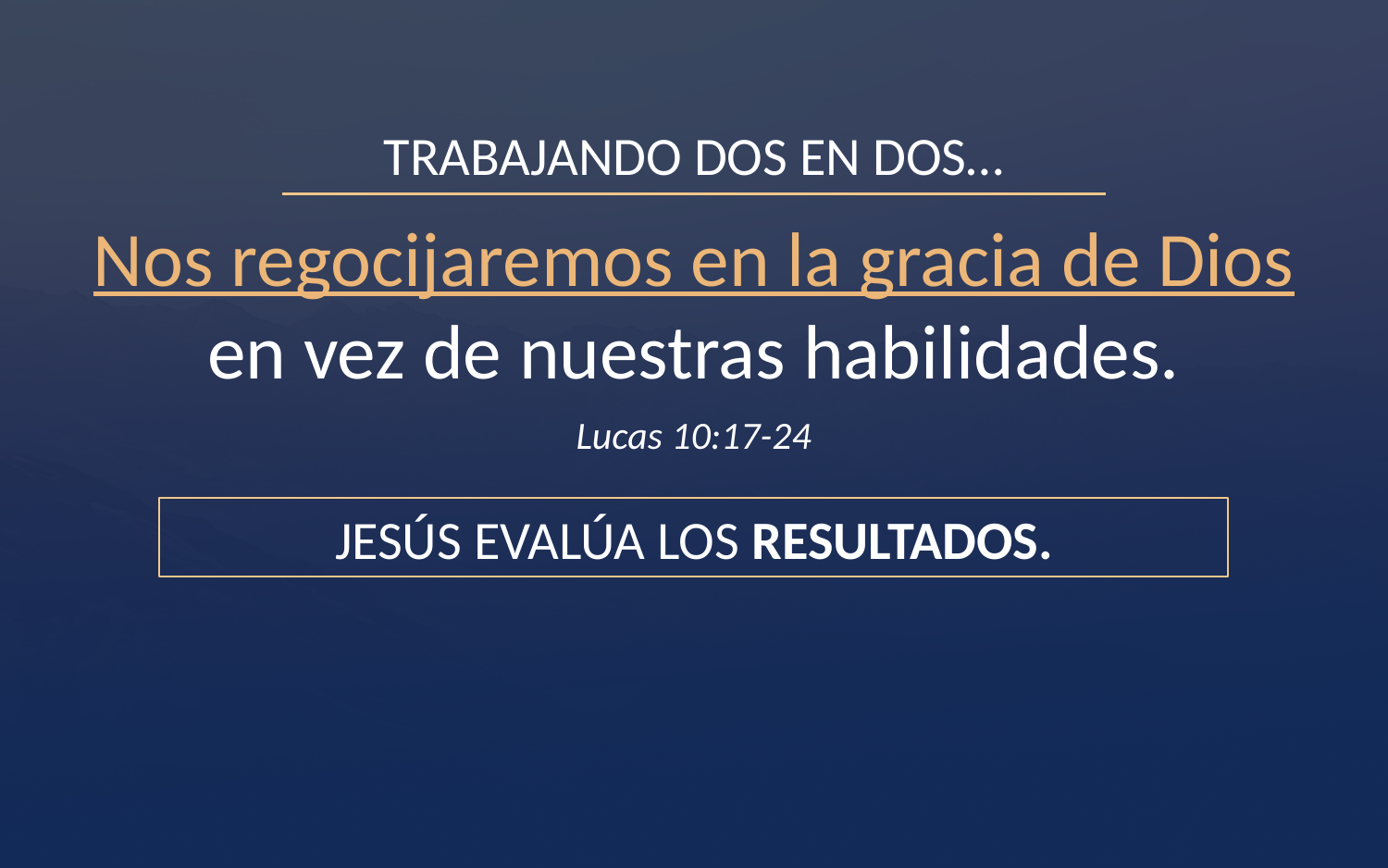

TRABAJANDO DOS EN DOS…
Nos regocijaremos en la gracia de Dios
en vez de nuestras habilidades.
Lucas 10:17-24
JESÚS EVALÚA LOS RESULTADOS.